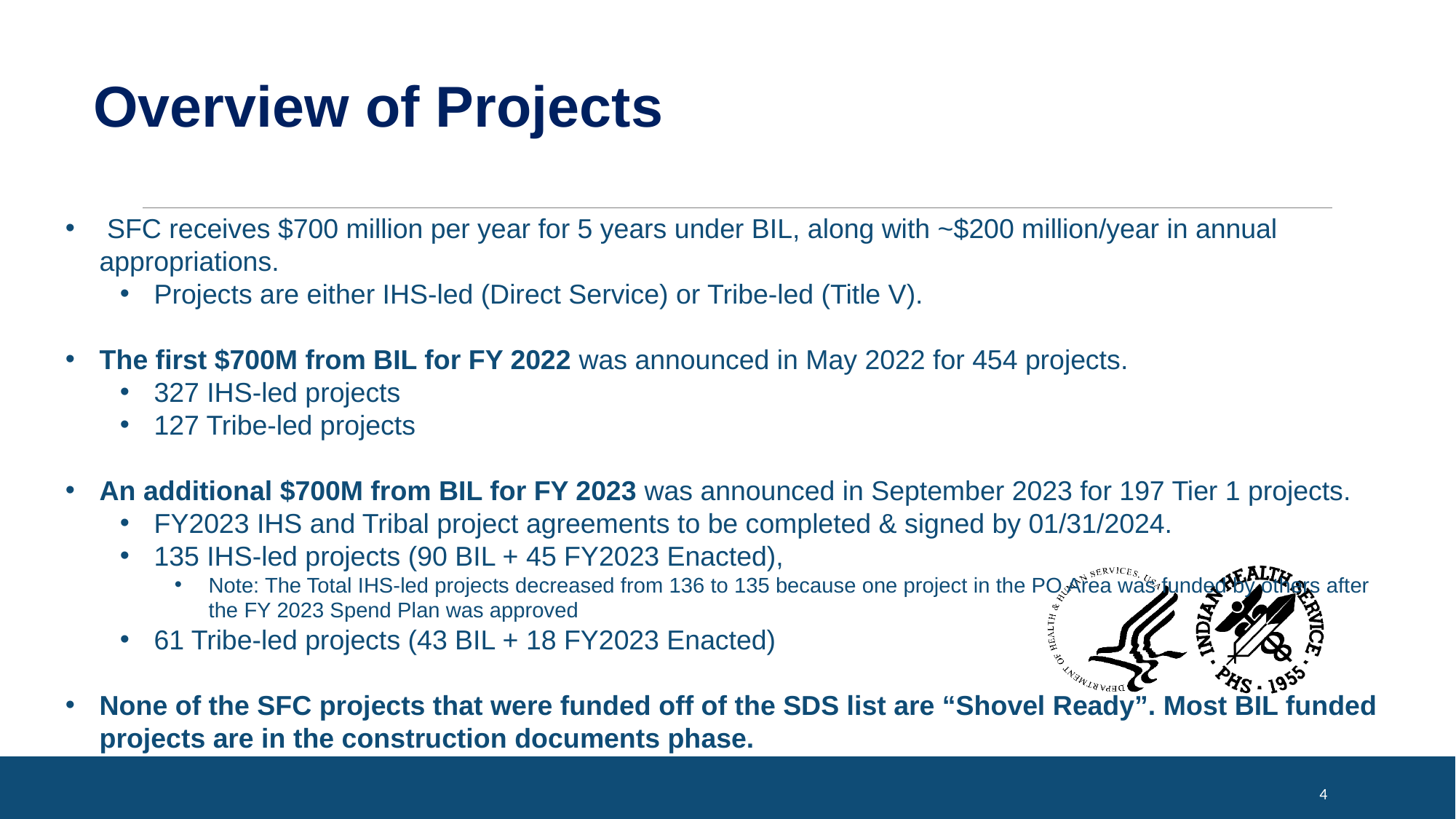

Overview of Projects
 SFC receives $700 million per year for 5 years under BIL, along with ~$200 million/year in annual appropriations.
Projects are either IHS-led (Direct Service) or Tribe-led (Title V).

The first $700M from BIL for FY 2022 was announced in May 2022 for 454 projects.
327 IHS-led projects
127 Tribe-led projects

An additional $700M from BIL for FY 2023 was announced in September 2023 for 197 Tier 1 projects.
FY2023 IHS and Tribal project agreements to be completed & signed by 01/31/2024.
135 IHS-led projects (90 BIL + 45 FY2023 Enacted),
Note: The Total IHS-led projects decreased from 136 to 135 because one project in the PO Area was funded by others after the FY 2023 Spend Plan was approved
61 Tribe-led projects (43 BIL + 18 FY2023 Enacted)

None of the SFC projects that were funded off of the SDS list are “Shovel Ready”. Most BIL funded projects are in the construction documents phase.

4